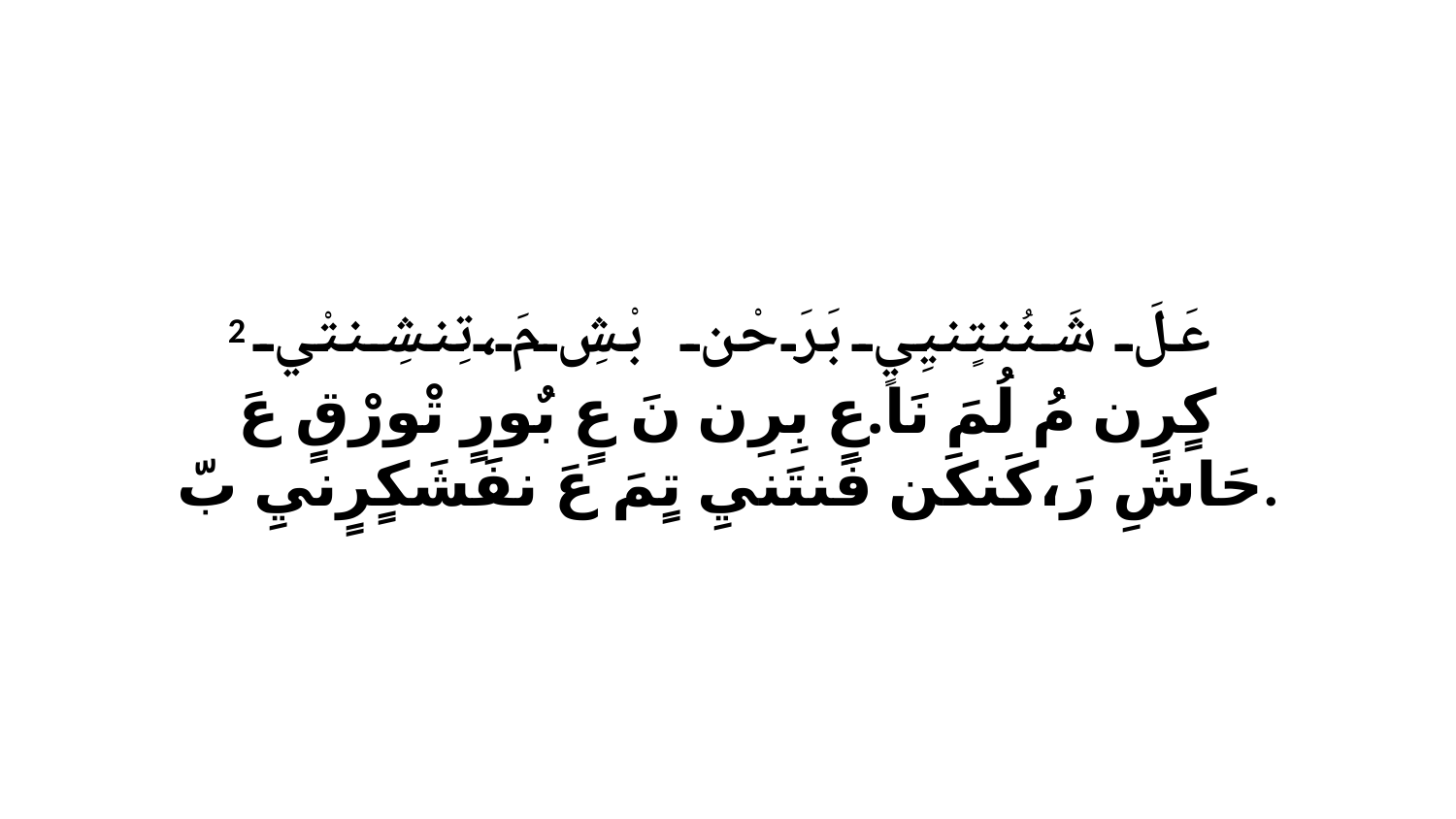

2 عَلَ شَنُنتٍنيِيٍ بَرَ حْن بْشِ مَ،تِنشِنتْي كٍرٍن مُ لُمَ نَا.عٍ بِرِن نَ عٍ بٌورٍ تْورْقٍ عَ حَاشِ رَ،كَنكَن فَنتَنيِ تٍمَ عَ نفَشَكٍرٍنيِ بّ.